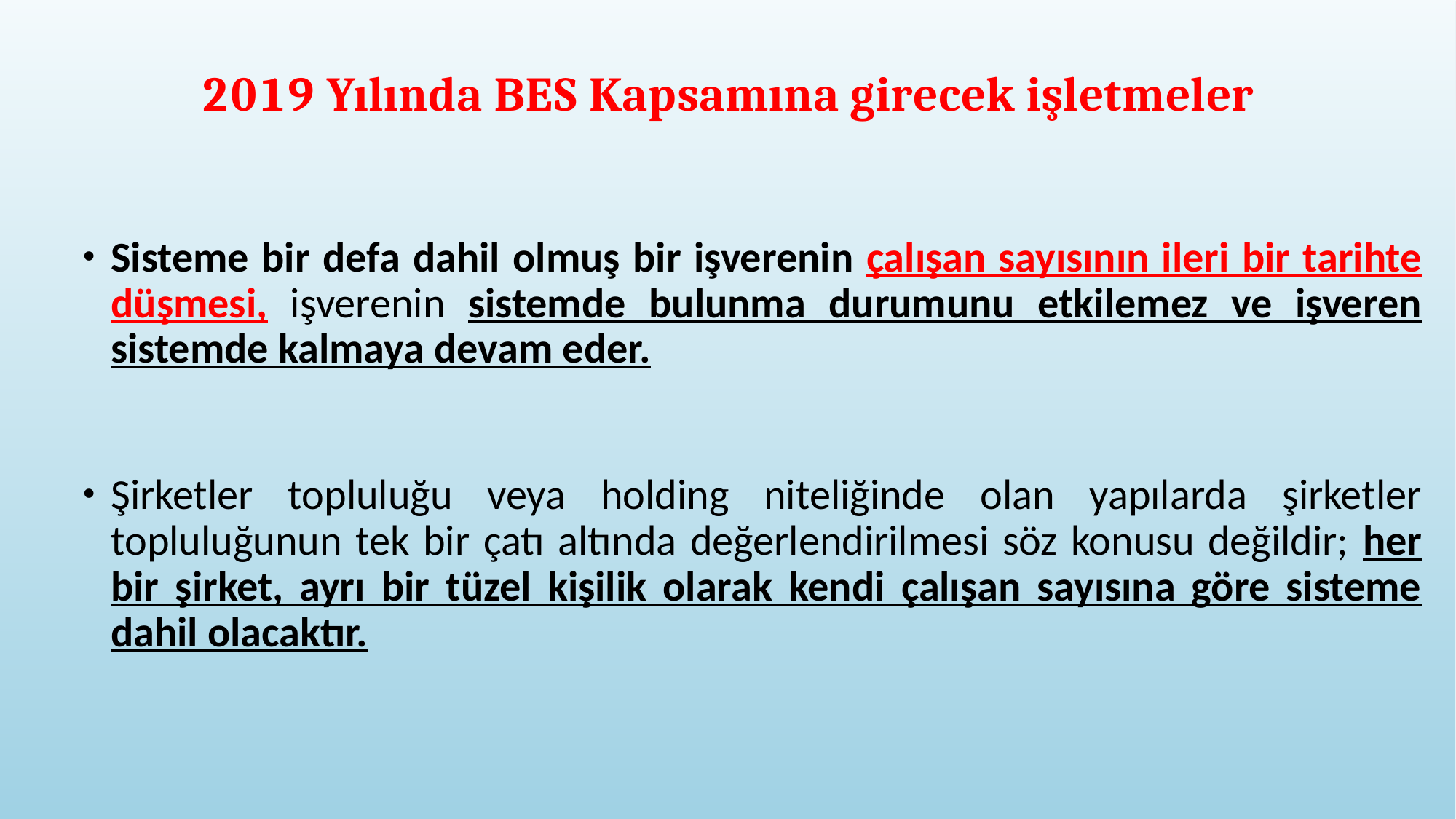

# 2019 Yılında BES Kapsamına girecek işletmeler

Sisteme bir defa dahil olmuş bir işverenin çalışan sayısının ileri bir tarihte düşmesi, işverenin sistemde bulunma durumunu etkilemez ve işveren sistemde kalmaya devam eder.

Şirketler topluluğu veya holding niteliğinde olan yapılarda şirketler topluluğunun tek bir çatı altında değerlendirilmesi söz konusu değildir; her bir şirket, ayrı bir tüzel kişilik olarak kendi çalışan sayısına göre sisteme dahil olacaktır.